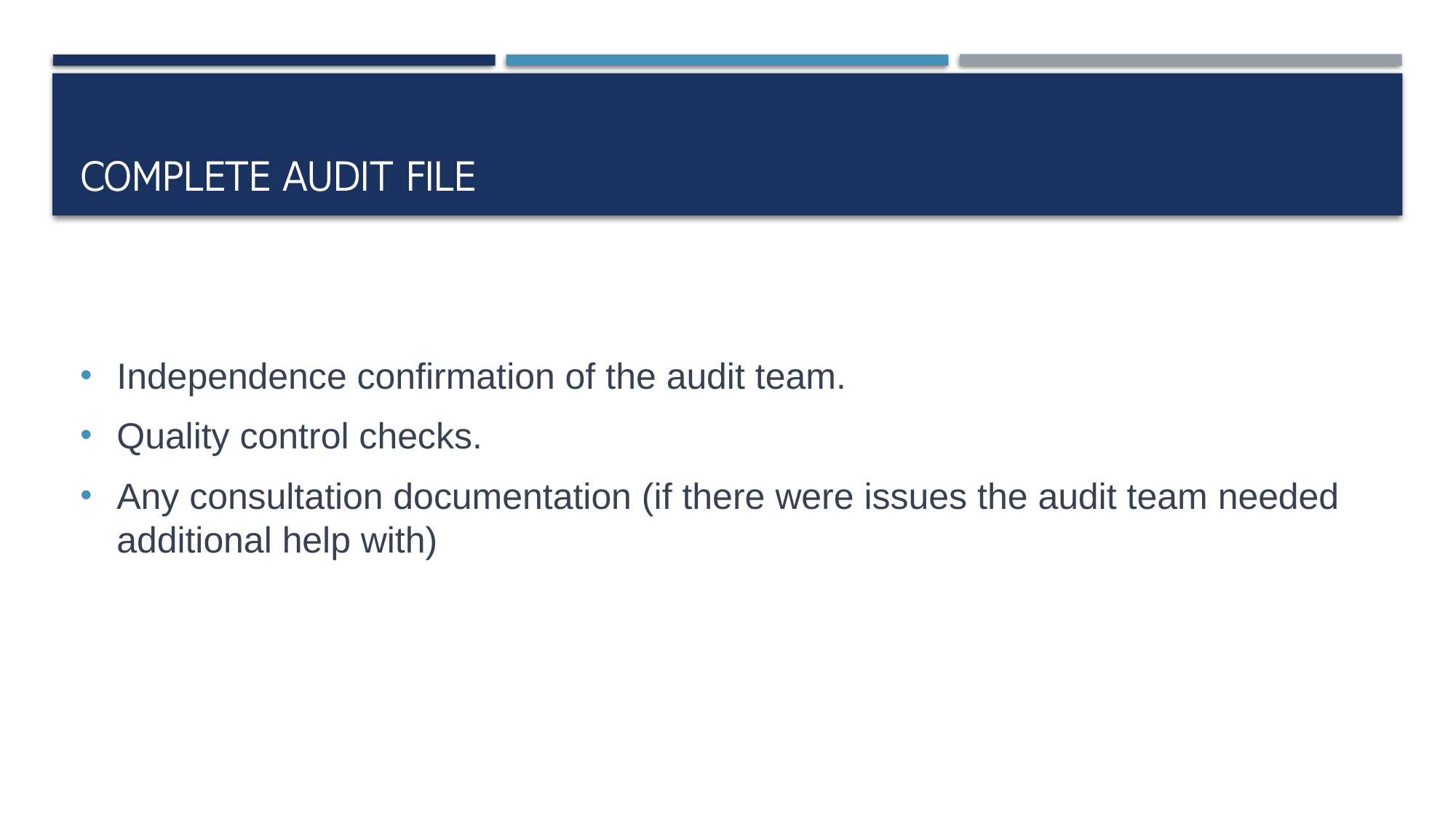

# Complete audit file
Independence confirmation of the audit team.
Quality control checks.
Any consultation documentation (if there were issues the audit team needed additional help with)